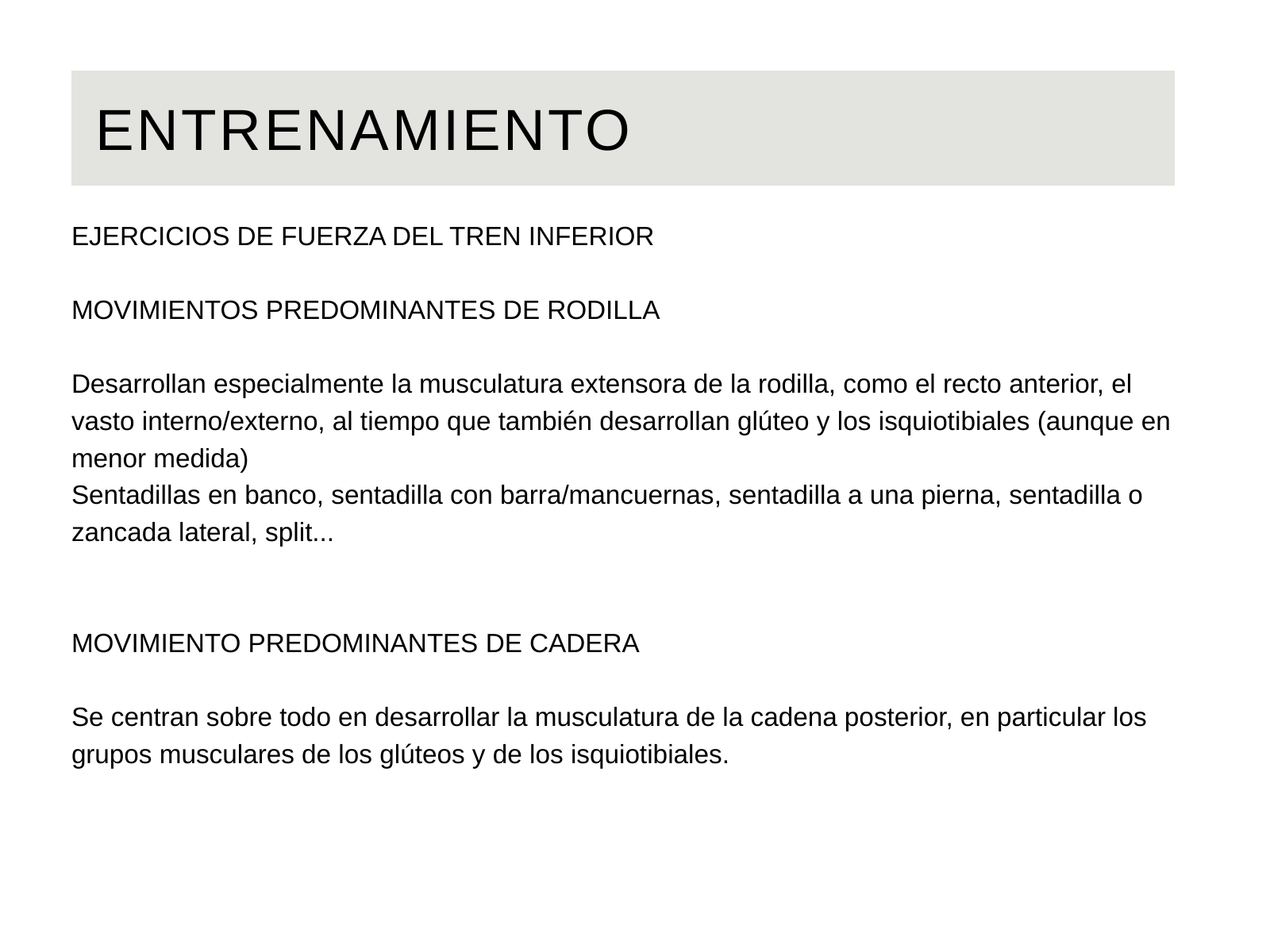

ENTRENAMIENTO
EJERCICIOS DE FUERZA DEL TREN INFERIOR

MOVIMIENTOS PREDOMINANTES DE RODILLA

Desarrollan especialmente la musculatura extensora de la rodilla, como el recto anterior, el vasto interno/externo, al tiempo que también desarrollan glúteo y los isquiotibiales (aunque en menor medida)
Sentadillas en banco, sentadilla con barra/mancuernas, sentadilla a una pierna, sentadilla o zancada lateral, split...

MOVIMIENTO PREDOMINANTES DE CADERA

Se centran sobre todo en desarrollar la musculatura de la cadena posterior, en particular los grupos musculares de los glúteos y de los isquiotibiales.